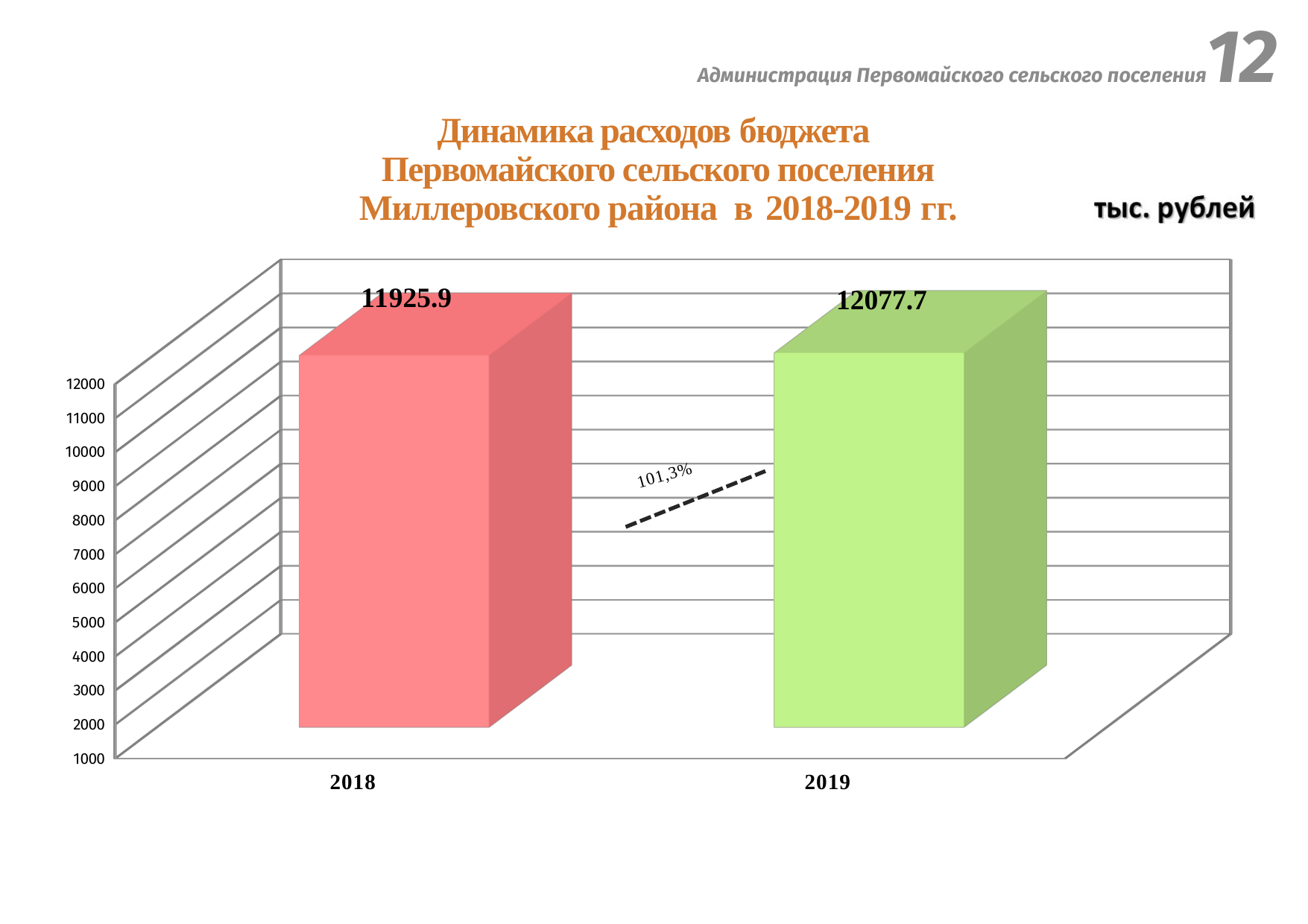

Администрация Первомайского сельского поселения12
Динамика расходов бюджета
 Первомайского сельского поселения
 Миллеровского района  в 2018-2019 гг.

[unsupported chart]